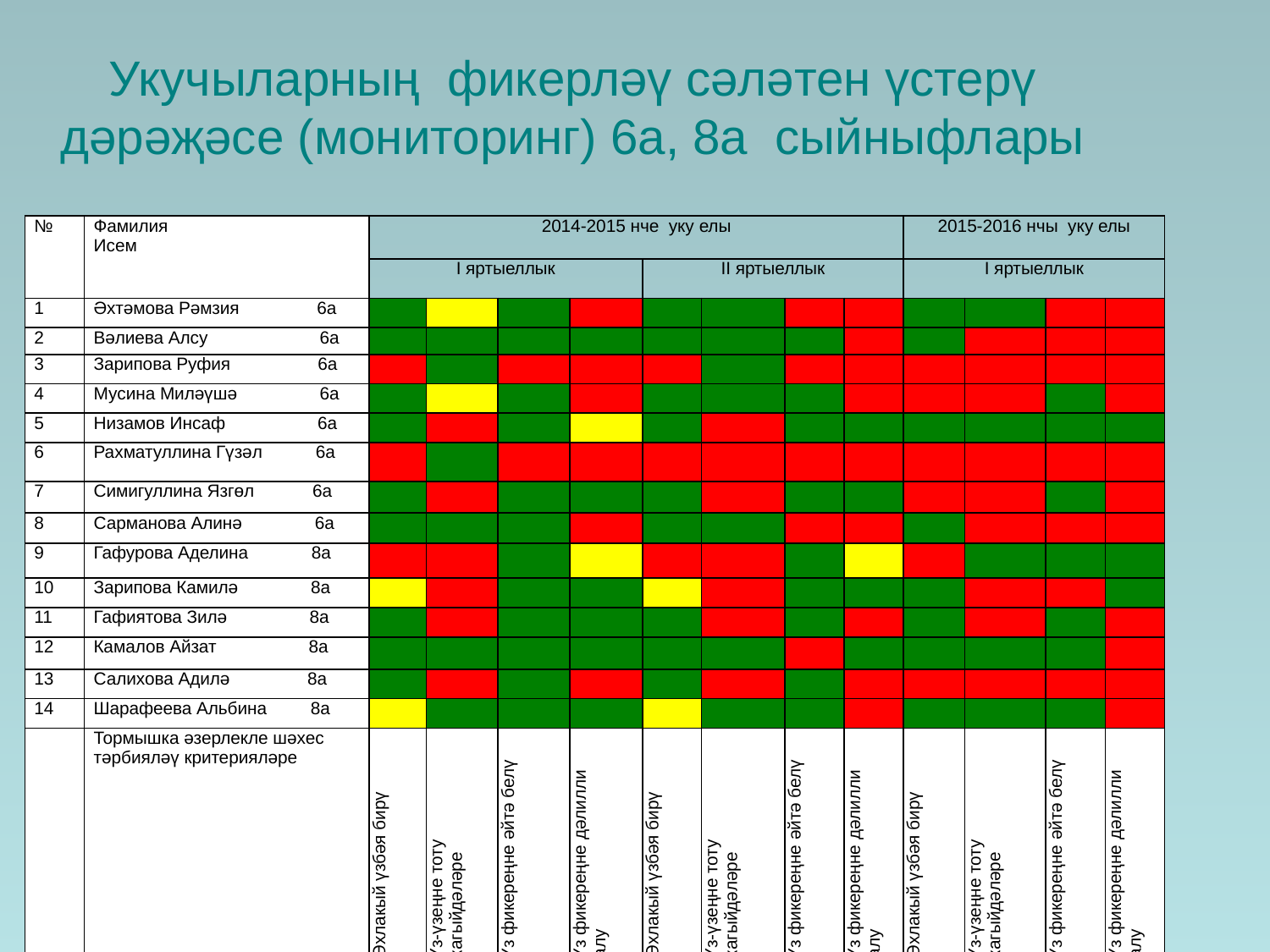

# Укучыларның  фикерләү сәләтен үстерү дәрәҗәсе (мониторинг) 6а, 8а  сыйныфлары
| № | Фамилия Исем | 2014-2015 нче уку елы |  |  |  |  |  |  |  | 2015-2016 нчы уку елы |  |  |  |
| --- | --- | --- | --- | --- | --- | --- | --- | --- | --- | --- | --- | --- | --- |
|  |  | I яртыеллык |  |  |  | II яртыеллык |  |  |  | I яртыеллык |  |  |  |
| 1 | Әхтәмова Рәмзия 6а |  |  |  |  |  |  |  |  |  |  |  |  |
| 2 | Вәлиева Алсу 6а |  |  |  |  |  |  |  |  |  |  |  |  |
| 3 | Зарипова Руфия 6а |  |  |  |  |  |  |  |  |  |  |  |  |
| 4 | Мусина Миләүшә 6а |  |  |  |  |  |  |  |  |  |  |  |  |
| 5 | Низамов Инсаф 6а |  |  |  |  |  |  |  |  |  |  |  |  |
| 6 | Рахматуллина Гүзәл 6а |  |  |  |  |  |  |  |  |  |  |  |  |
| 7 | Симигуллина Язгөл 6а |  |  |  |  |  |  |  |  |  |  |  |  |
| 8 | Сарманова Алинә 6а |  |  |  |  |  |  |  |  |  |  |  |  |
| 9 | Гафурова Аделина 8а |  |  |  |  |  |  |  |  |  |  |  |  |
| 10 | Зарипова Камилә 8а |  |  |  |  |  |  |  |  |  |  |  |  |
| 11 | Гафиятова Зилә 8а |  |  |  |  |  |  |  |  |  |  |  |  |
| 12 | Камалов Айзат 8а |  |  |  |  |  |  |  |  |  |  |  |  |
| 13 | Салихова Адилә 8а |  |  |  |  |  |  |  |  |  |  |  |  |
| 14 | Шарафеева Альбина 8а |  |  |  |  |  |  |  |  |  |  |  |  |
|  | Тормышка әзерлекле шәхес тәрбияләү критерияләре | Әхлакый үзбәя бирү | Үз-үзеңне тоту кагыйдәләре | Үз фикереңне әйтә белү | Үз фикереңне дәлилли алу | Әхлакый үзбәя бирү | Үз-үзеңне тоту кагыйдәләре | Үз фикереңне әйтә белү | Үз фикереңне дәлилли алу | Әхлакый үзбәя бирү | Үз-үзеңне тоту кагыйдәләре | Үз фикереңне әйтә белү | Үз фикереңне дәлилли алу |